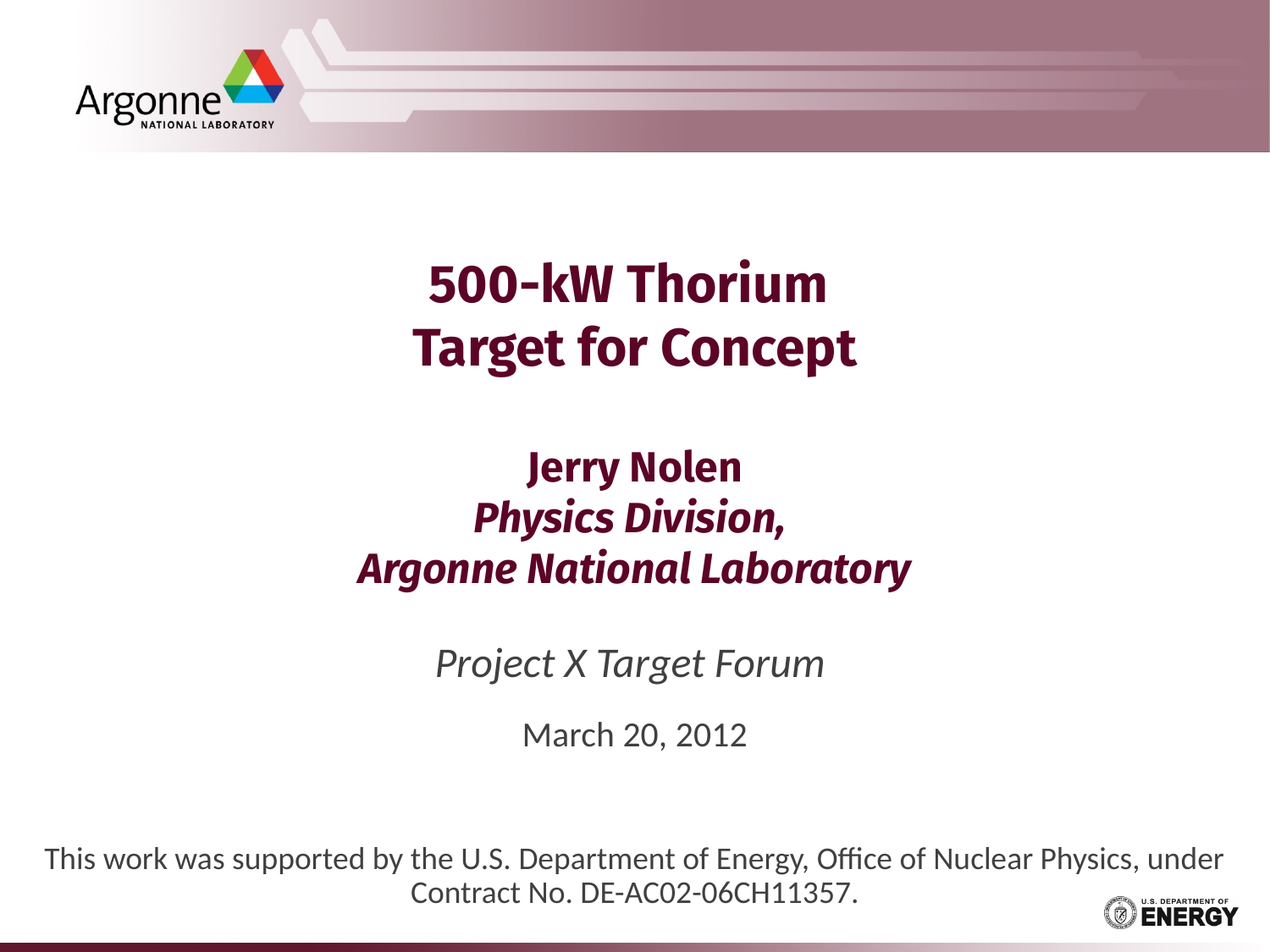

# 500-kW Thorium Target for Concept Jerry Nolen Physics Division, Argonne National Laboratory
Project X Target Forum

March 20, 2012

This work was supported by the U.S. Department of Energy, Office of Nuclear Physics, under Contract No. DE-AC02-06CH11357.